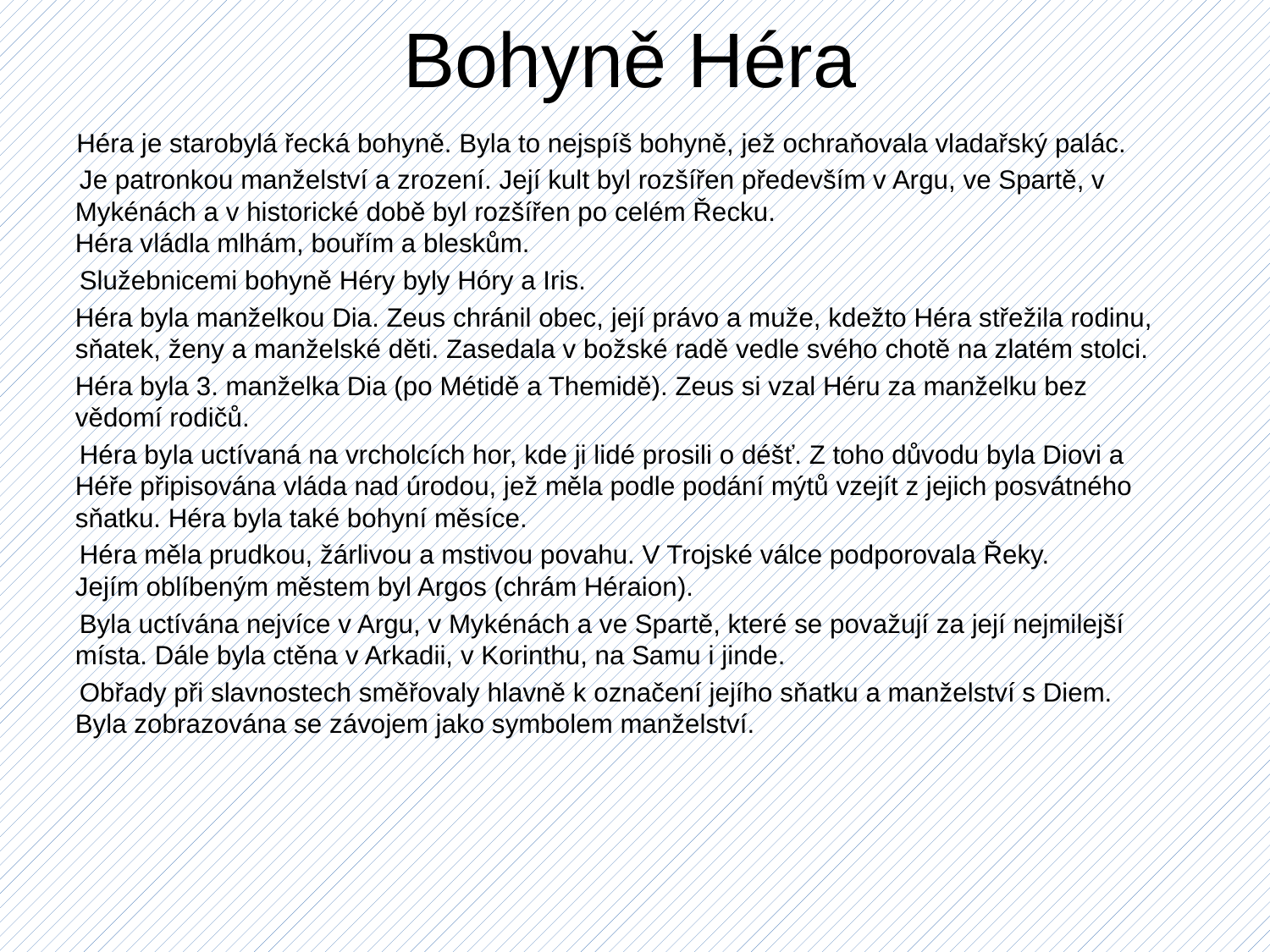

# Bohyně Héra

       Héra je starobylá řecká bohyně. Byla to nejspíš bohyně, jež ochraňovala vladařský palác.
       Je patronkou manželství a zrození. Její kult byl rozšířen především v Argu, ve Spartě, v Mykénách a v historické době byl rozšířen po celém Řecku.
Héra vládla mlhám, bouřím a bleskům.
       Služebnicemi bohyně Héry byly Hóry a Iris.
	Héra byla manželkou Dia. Zeus chránil obec, její právo a muže, kdežto Héra střežila rodinu, sňatek, ženy a manželské děti. Zasedala v božské radě vedle svého chotě na zlatém stolci.
	Héra byla 3. manželka Dia (po Métidě a Themidě). Zeus si vzal Héru za manželku bez vědomí rodičů.
       Héra byla uctívaná na vrcholcích hor, kde ji lidé prosili o déšť. Z toho důvodu byla Diovi a Héře připisována vláda nad úrodou, jež měla podle podání mýtů vzejít z jejich posvátného sňatku. Héra byla také bohyní měsíce.
       Héra měla prudkou, žárlivou a mstivou povahu. V Trojské válce podporovala Řeky.
Jejím oblíbeným městem byl Argos (chrám Héraion).
       Byla uctívána nejvíce v Argu, v Mykénách a ve Spartě, které se považují za její nejmilejší místa. Dále byla ctěna v Arkadii, v Korinthu, na Samu i jinde.
       Obřady při slavnostech směřovaly hlavně k označení jejího sňatku a manželství s Diem. Byla zobrazována se závojem jako symbolem manželství.